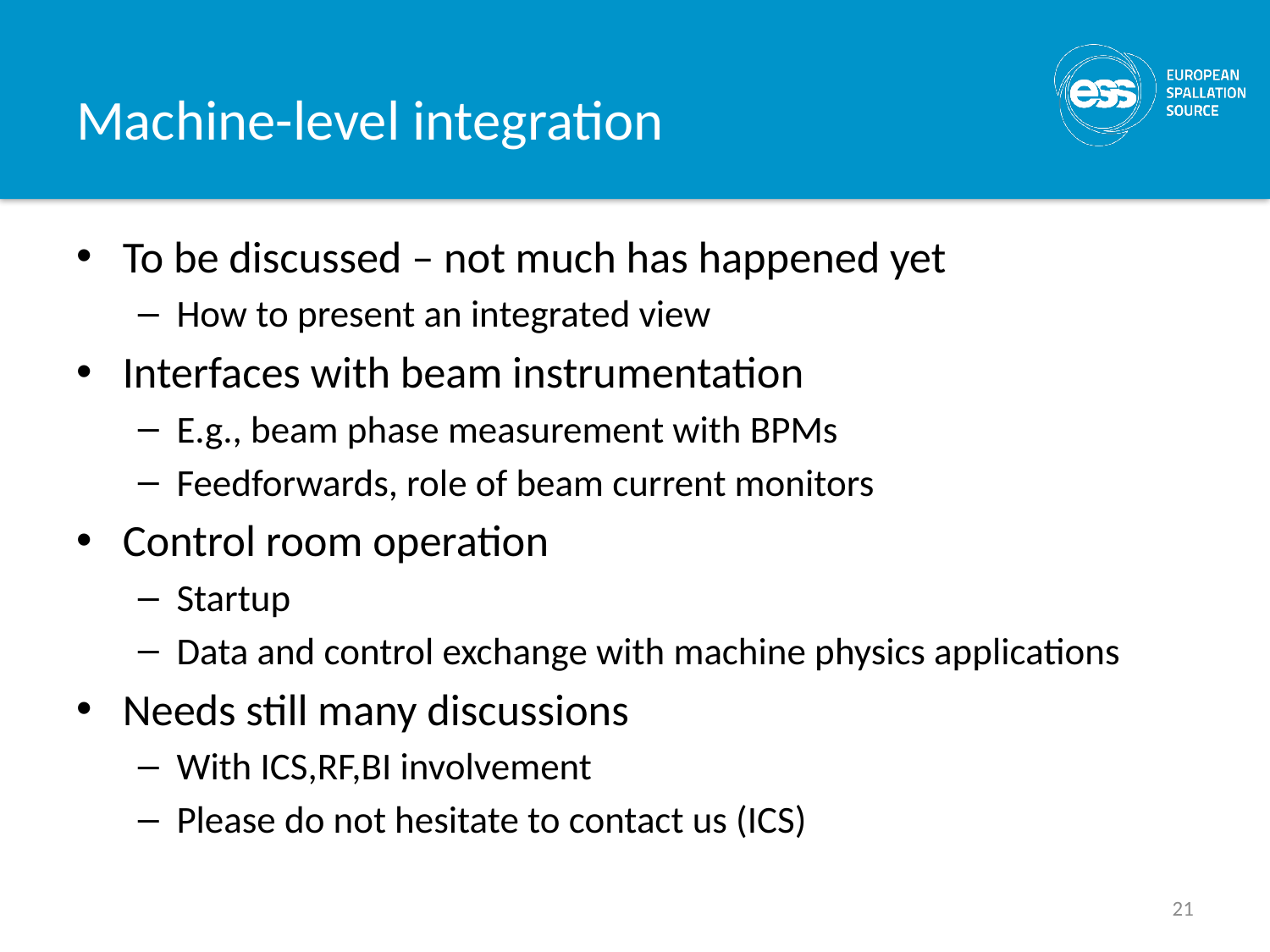

# Machine-level integration
To be discussed – not much has happened yet
How to present an integrated view
Interfaces with beam instrumentation
E.g., beam phase measurement with BPMs
Feedforwards, role of beam current monitors
Control room operation
Startup
Data and control exchange with machine physics applications
Needs still many discussions
With ICS,RF,BI involvement
Please do not hesitate to contact us (ICS)
21